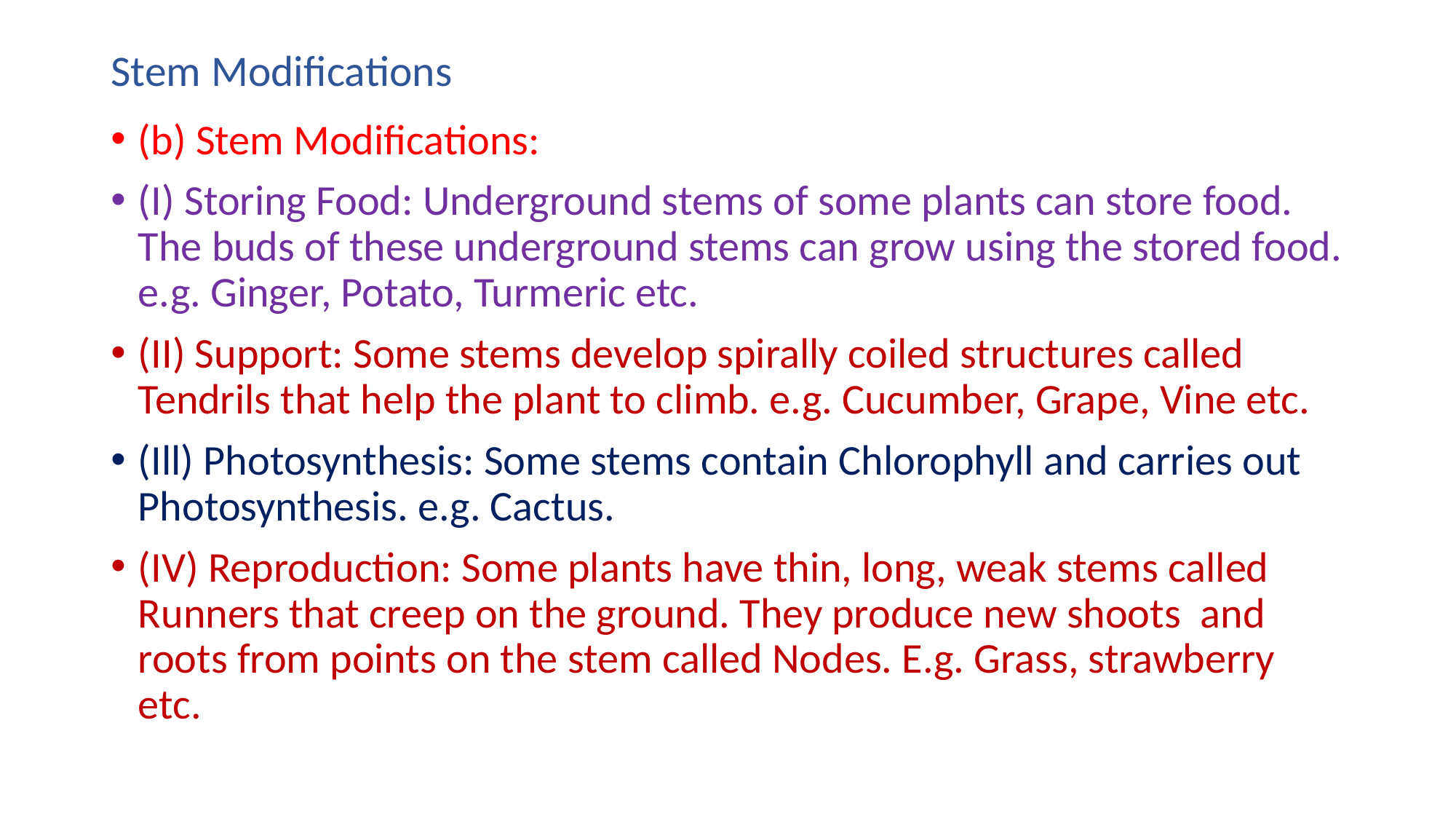

# Stem Modifications
(b) Stem Modifications:
(I) Storing Food: Underground stems of some plants can store food. The buds of these underground stems can grow using the stored food. e.g. Ginger, Potato, Turmeric etc.
(II) Support: Some stems develop spirally coiled structures called Tendrils that help the plant to climb. e.g. Cucumber, Grape, Vine etc.
(Ill) Photosynthesis: Some stems contain Chlorophyll and carries out Photosynthesis. e.g. Cactus.
(IV) Reproduction: Some plants have thin, long, weak stems called Runners that creep on the ground. They produce new shoots  and roots from points on the stem called Nodes. E.g. Grass, strawberry etc.